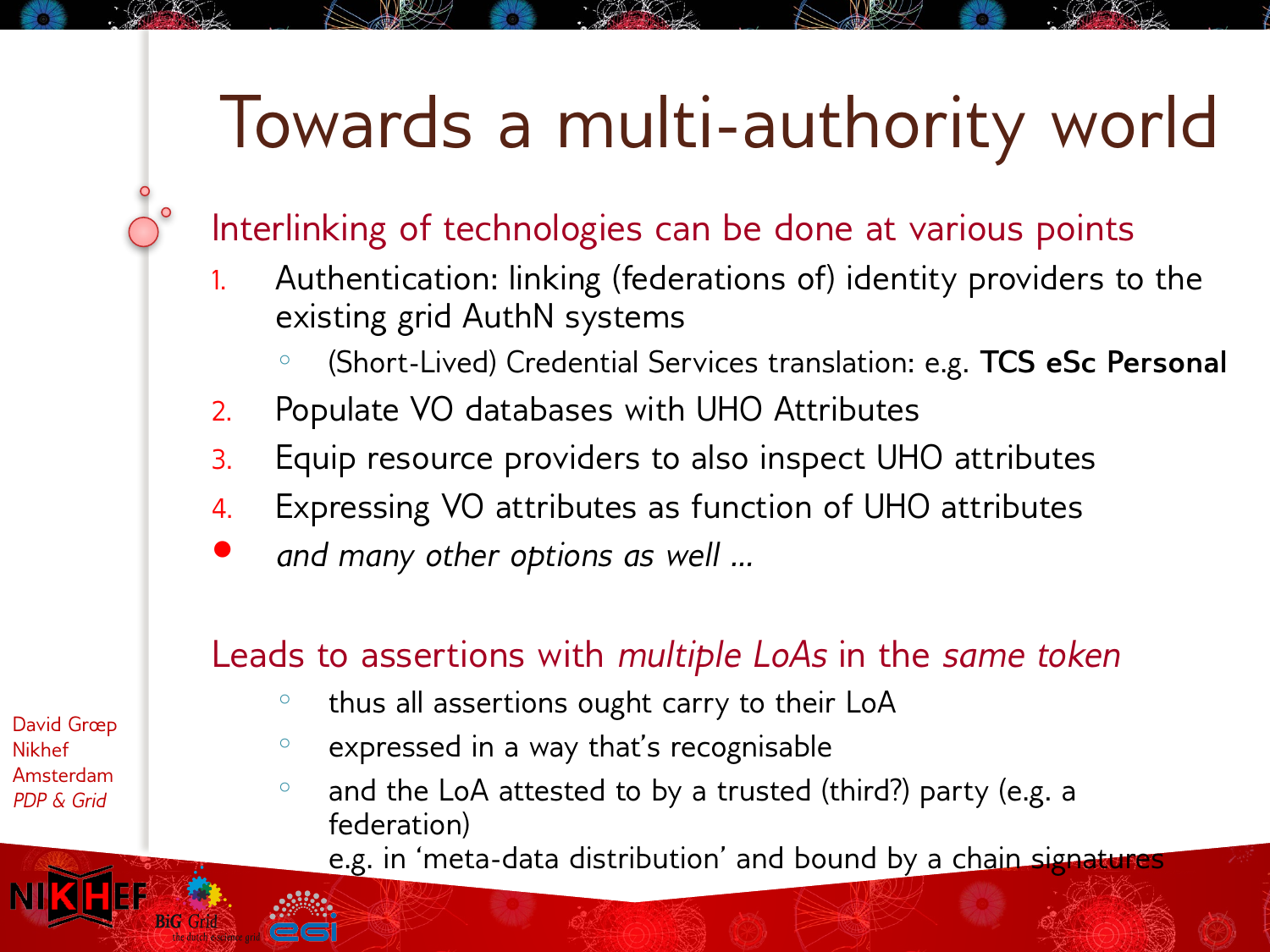

# Towards a multi-authority world
Interlinking of technologies can be done at various points
Authentication: linking (federations of) identity providers to the existing grid AuthN systems
(Short-Lived) Credential Services translation: e.g. TCS eSc Personal
Populate VO databases with UHO Attributes
Equip resource providers to also inspect UHO attributes
Expressing VO attributes as function of UHO attributes
and many other options as well …

Leads to assertions with multiple LoAs in the same token
thus all assertions ought carry to their LoA
expressed in a way that’s recognisable
and the LoA attested to by a trusted (third?) party (e.g. a federation)
e.g. in ‘meta-data distribution’ and bound by a chain signatures